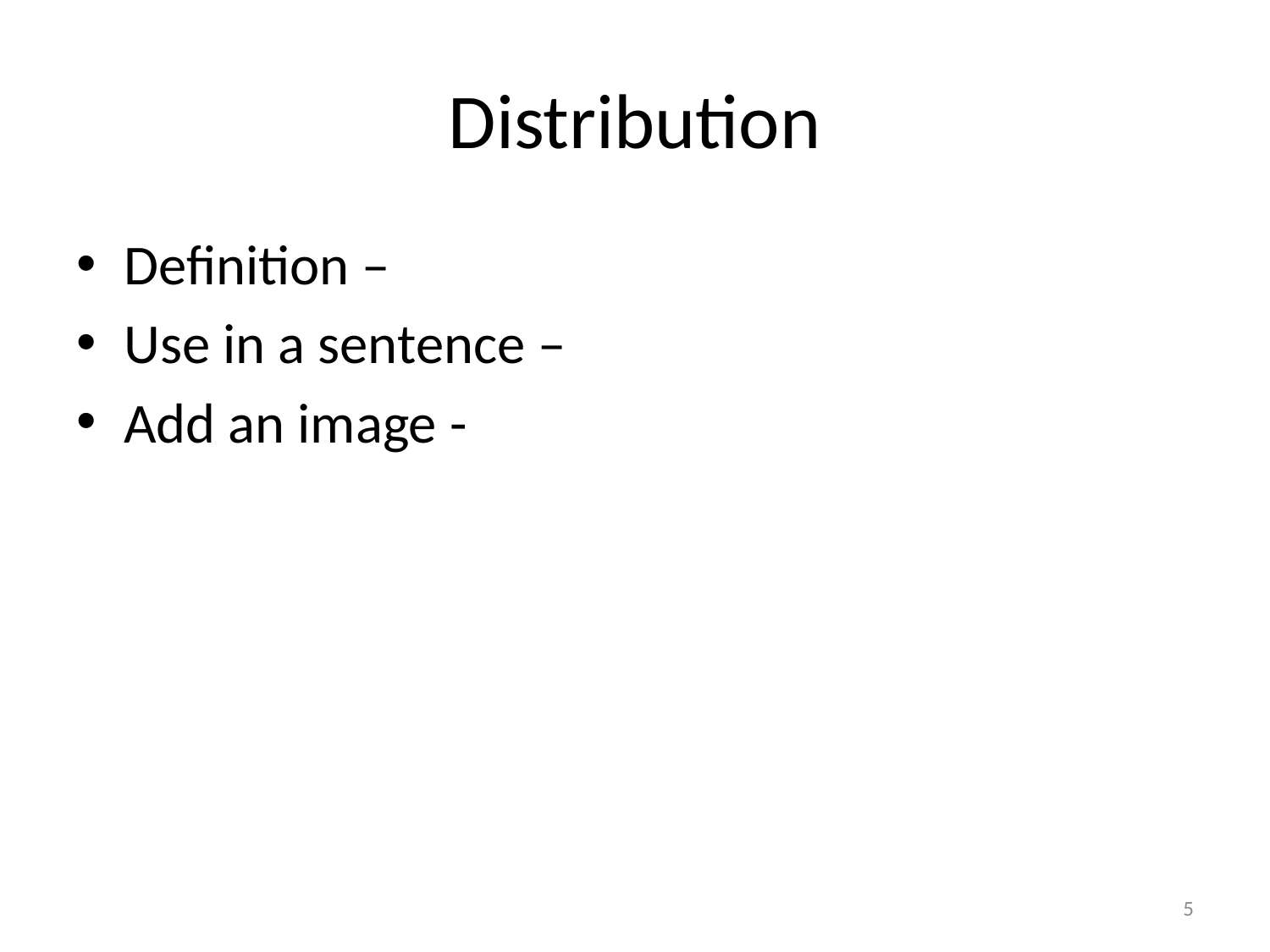

# Distribution
Definition –
Use in a sentence –
Add an image -
5